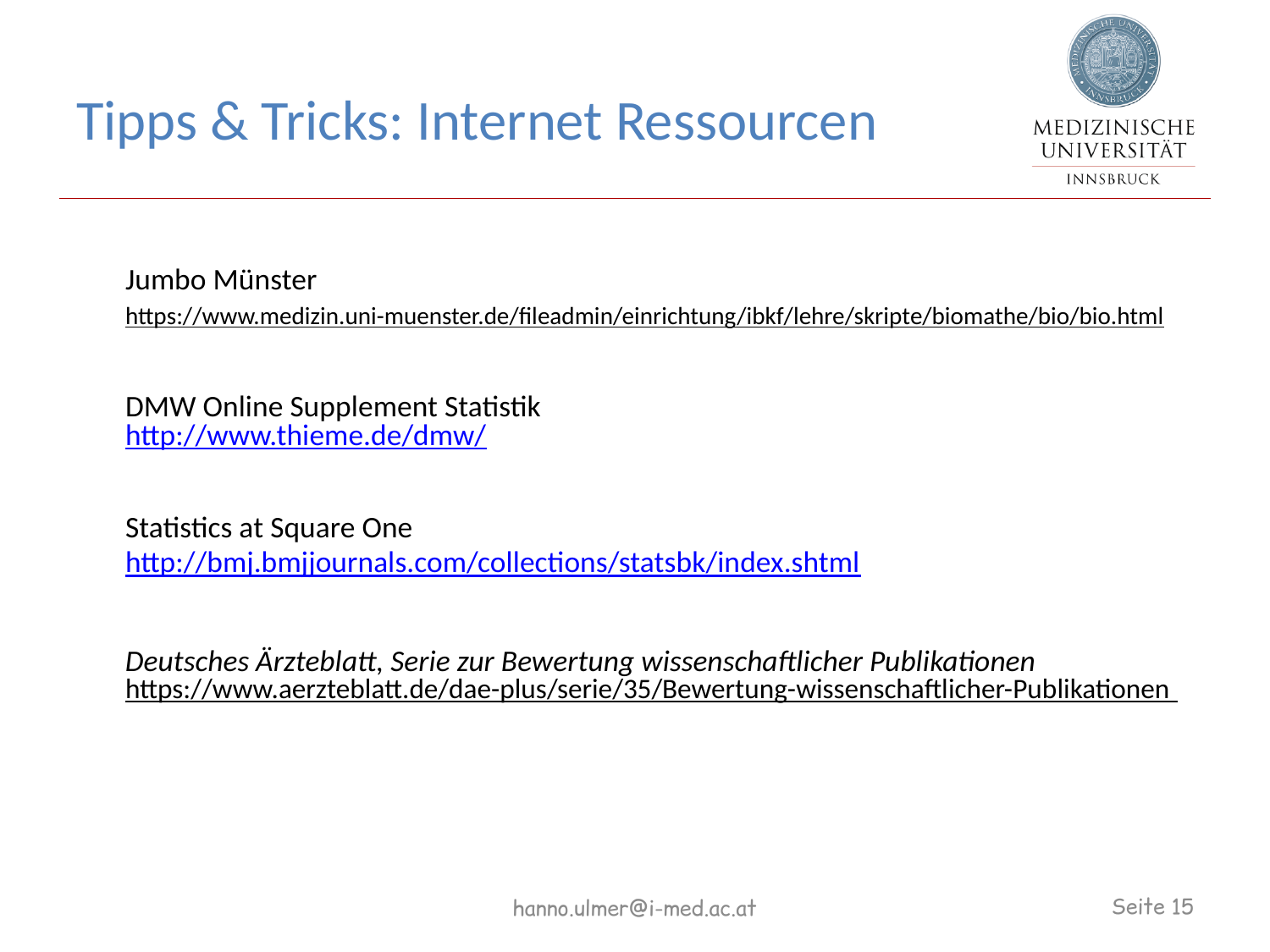

# Tipps & Tricks: Internet Ressourcen

	Jumbo Münster
	https://www.medizin.uni-muenster.de/fileadmin/einrichtung/ibkf/lehre/skripte/biomathe/bio/bio.html
	DMW Online Supplement Statistik
http://www.thieme.de/dmw/
	Statistics at Square One
	http://bmj.bmjjournals.com/collections/statsbk/index.shtml

       Deutsches Ärzteblatt, Serie zur Bewertung wissenschaftlicher Publikationen	 https://www.aerzteblatt.de/dae-plus/serie/35/Bewertung-wissenschaftlicher-Publikationen

hanno.ulmer@i-med.ac.at
Seite 15